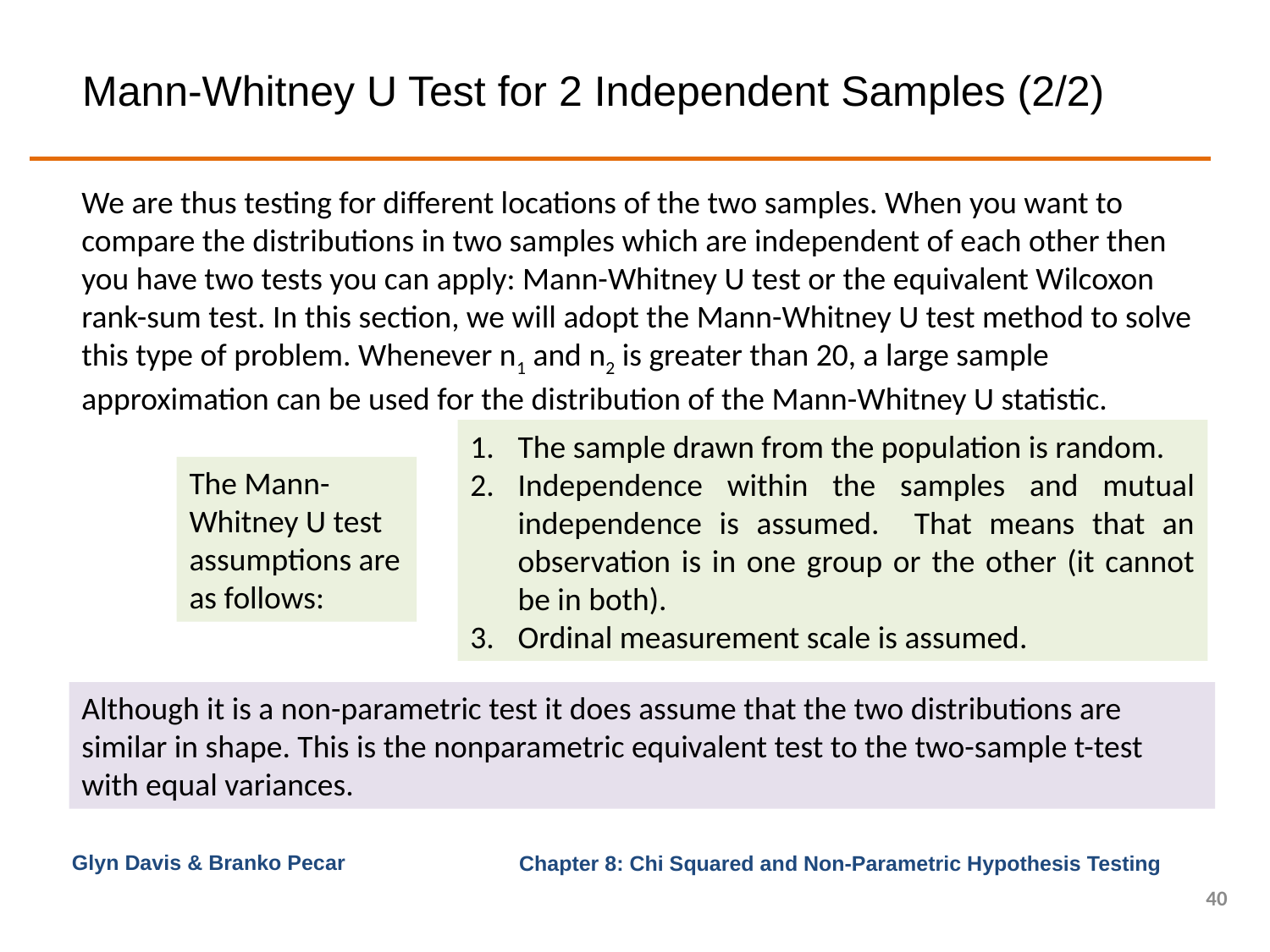

# Mann-Whitney U Test for 2 Independent Samples (2/2)
We are thus testing for different locations of the two samples. When you want to compare the distributions in two samples which are independent of each other then you have two tests you can apply: Mann-Whitney U test or the equivalent Wilcoxon rank-sum test. In this section, we will adopt the Mann-Whitney U test method to solve this type of problem. Whenever n1 and n2 is greater than 20, a large sample approximation can be used for the distribution of the Mann-Whitney U statistic.
The sample drawn from the population is random.
Independence within the samples and mutual independence is assumed.  That means that an observation is in one group or the other (it cannot be in both).
Ordinal measurement scale is assumed.
The Mann-Whitney U test assumptions are as follows:
Although it is a non-parametric test it does assume that the two distributions are similar in shape. This is the nonparametric equivalent test to the two-sample t-test with equal variances.
Glyn Davis & Branko Pecar
40